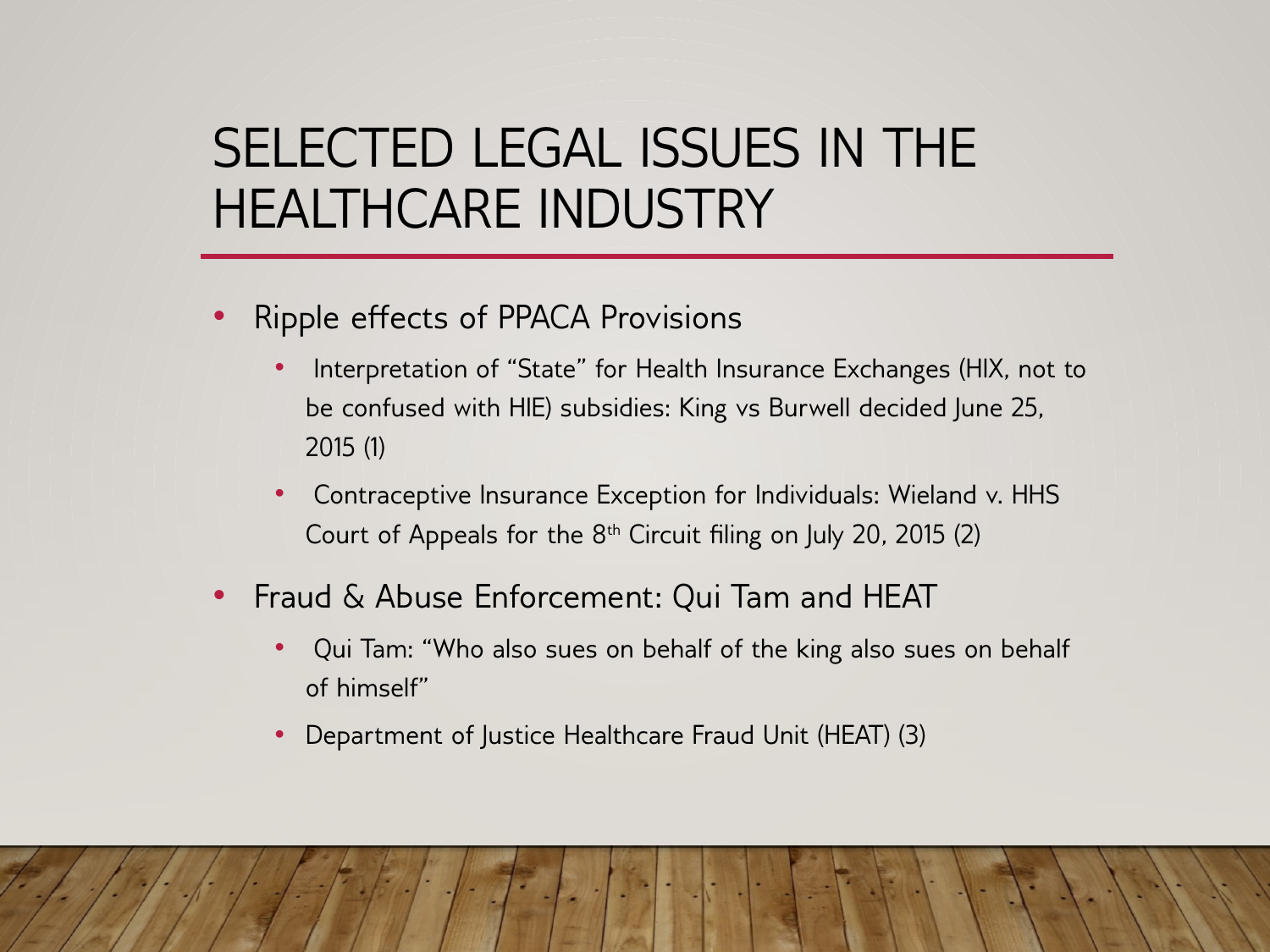

# Selected Legal Issues in the Healthcare Industry
 Ripple effects of PPACA Provisions
 Interpretation of “State” for Health Insurance Exchanges (HIX, not to be confused with HIE) subsidies: King vs Burwell decided June 25, 2015 (1)
 Contraceptive Insurance Exception for Individuals: Wieland v. HHS Court of Appeals for the 8th Circuit filing on July 20, 2015 (2)
 Fraud & Abuse Enforcement: Qui Tam and HEAT
 Qui Tam: “Who also sues on behalf of the king also sues on behalf of himself”
Department of Justice Healthcare Fraud Unit (HEAT) (3)